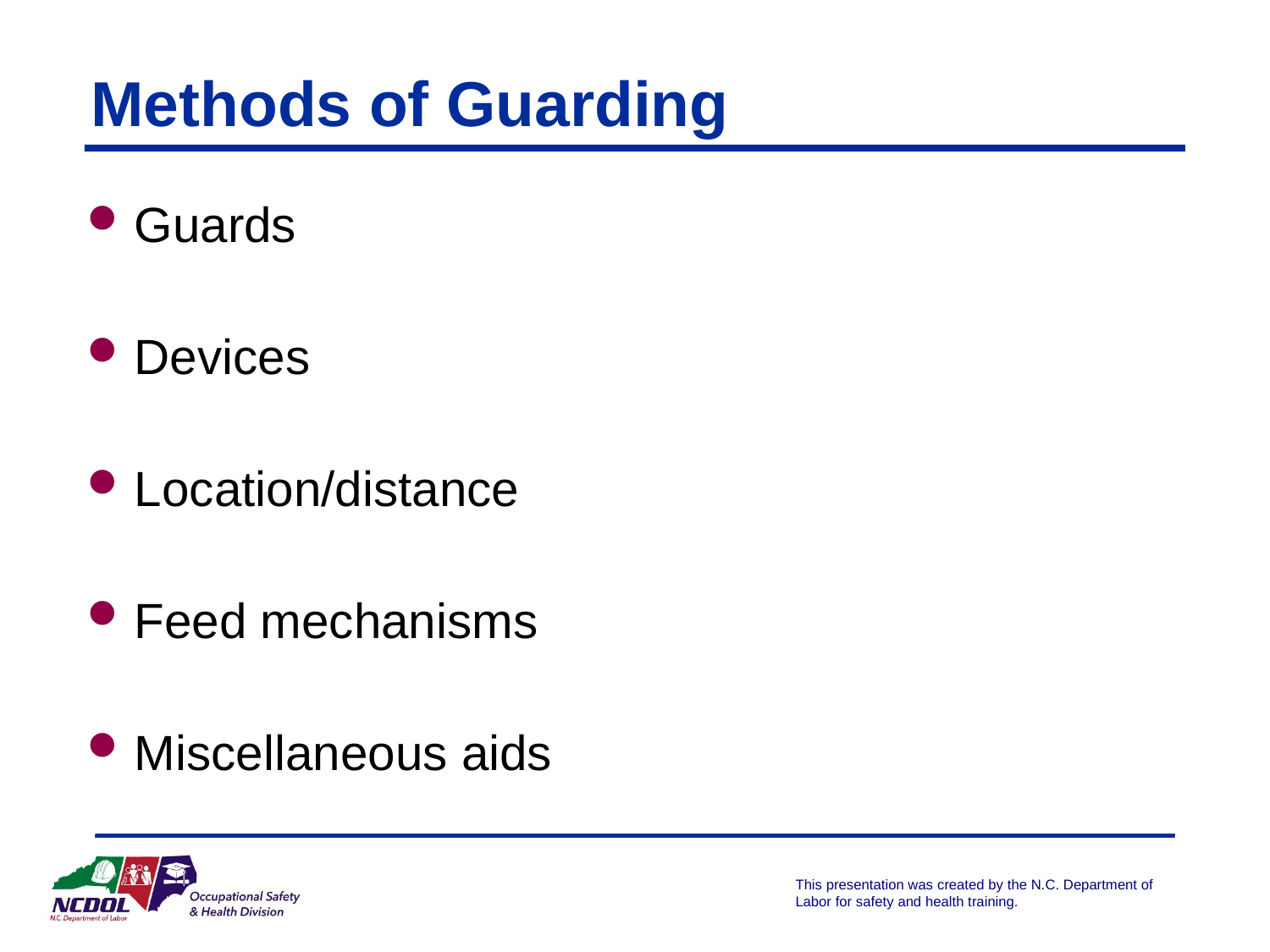

# Methods of Guarding
Guards

Devices

Location/distance

Feed mechanisms

Miscellaneous aids